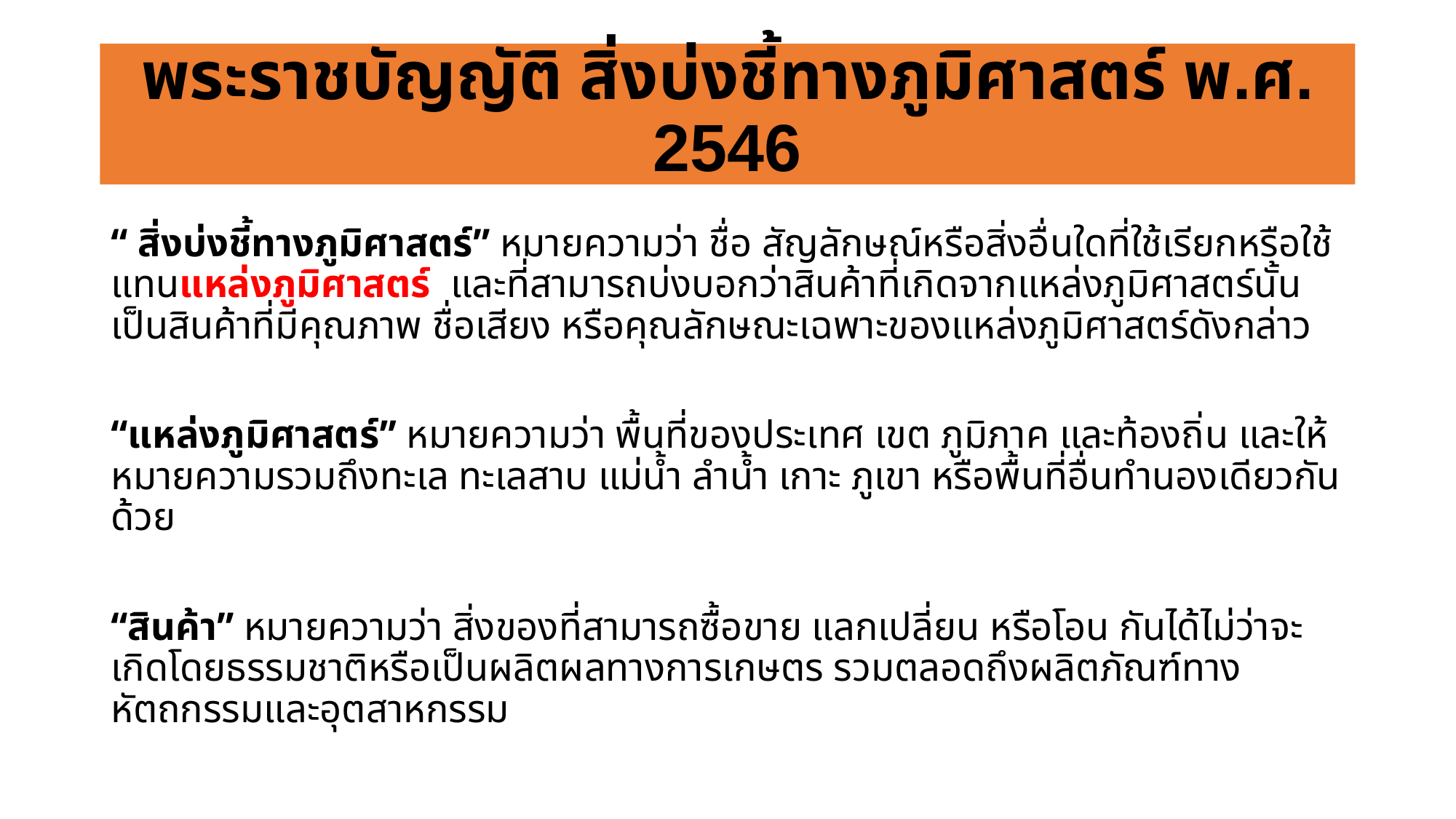

# พระราชบัญญัติ สิ่งบ่งชี้ทางภูมิศาสตร์ พ.ศ. 2546
“ สิ่งบ่งชี้ทางภูมิศาสตร์” หมายความว่า ชื่อ สัญลักษณ์หรือสิ่งอื่นใดที่ใช้เรียกหรือใช้แทนแหล่งภูมิศาสตร์  และที่สามารถบ่งบอกว่าสินค้าที่เกิดจากแหล่งภูมิศาสตร์นั้นเป็นสินค้าที่มีคุณภาพ ชื่อเสียง หรือคุณลักษณะเฉพาะของแหล่งภูมิศาสตร์ดังกล่าว

“แหล่งภูมิศาสตร์” หมายความว่า พื้นที่ของประเทศ เขต ภูมิภาค และท้องถิ่น และให้หมายความรวมถึงทะเล ทะเลสาบ แม่น้ำ ลำน้ำ เกาะ ภูเขา หรือพื้นที่อื่นทำนองเดียวกันด้วย

“สินค้า” หมายความว่า สิ่งของที่สามารถซื้อขาย แลกเปลี่ยน หรือโอน กันได้ไม่ว่าจะเกิดโดยธรรมชาติหรือเป็นผลิตผลทางการเกษตร รวมตลอดถึงผลิตภัณฑ์ทางหัตถกรรมและอุตสาหกรรม